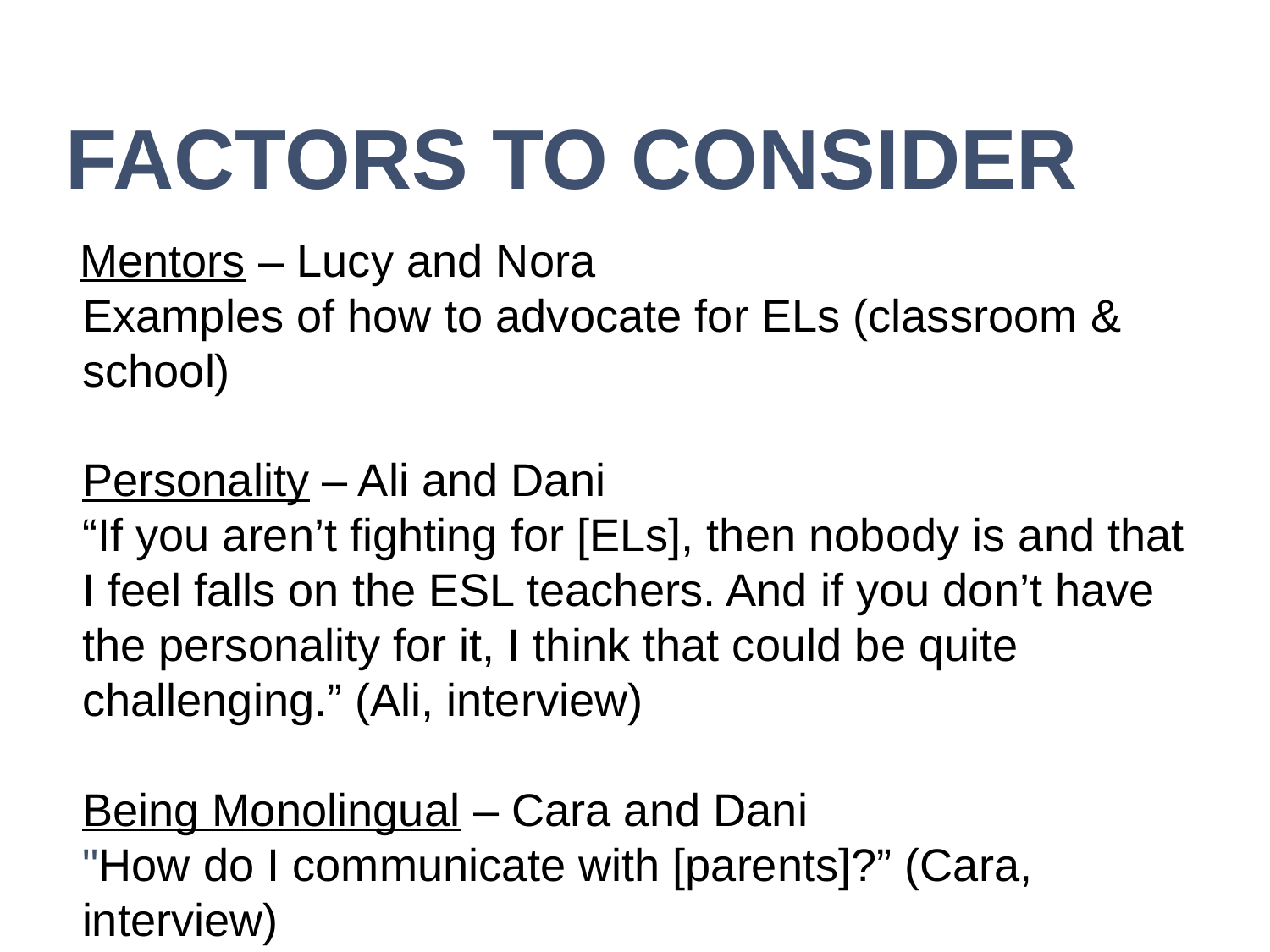

Factors to Consider
Mentors – Lucy and Nora
Examples of how to advocate for ELs (classroom & school)

Personality – Ali and Dani
“If you aren’t fighting for [ELs], then nobody is and that I feel falls on the ESL teachers. And if you don’t have the personality for it, I think that could be quite challenging.” (Ali, interview)

Being Monolingual – Cara and Dani
"How do I communicate with [parents]?” (Cara, interview)
Dani – internet tool translates into multiple languages